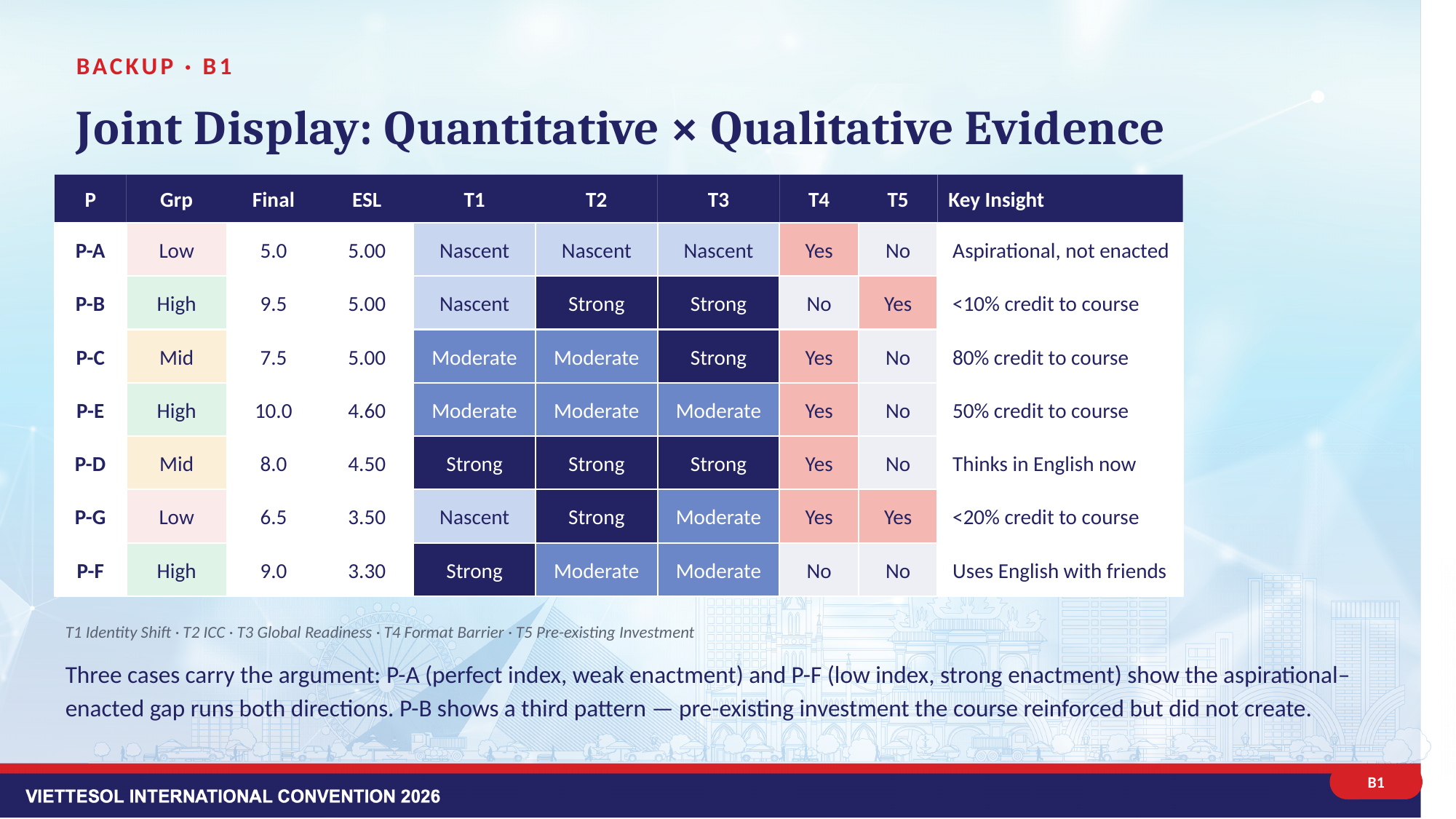

BACKUP · B1
Joint Display: Quantitative × Qualitative Evidence

P

Grp

Final

ESL

T1

T2

T3

T4

T5

Key Insight

P-A

Low

5.0

5.00

Nascent

Nascent

Nascent

Yes

No

Aspirational, not enacted

P-B

High

9.5

5.00

Nascent

Strong

Strong

No

Yes

<10% credit to course

P-C

Mid

7.5

5.00

Moderate

Moderate

Strong

Yes

No

80% credit to course

P-E

High

10.0

4.60

Moderate

Moderate

Moderate

Yes

No

50% credit to course

P-D

Mid

8.0

4.50

Strong

Strong

Strong

Yes

No

Thinks in English now

P-G

Low

6.5

3.50

Nascent

Strong

Moderate

Yes

Yes

<20% credit to course

P-F

High

9.0

3.30

Strong

Moderate

Moderate

No

No

Uses English with friends
T1 Identity Shift · T2 ICC · T3 Global Readiness · T4 Format Barrier · T5 Pre-existing Investment
Three cases carry the argument: P-A (perfect index, weak enactment) and P-F (low index, strong enactment) show the aspirational–enacted gap runs both directions. P-B shows a third pattern — pre-existing investment the course reinforced but did not create.

B1